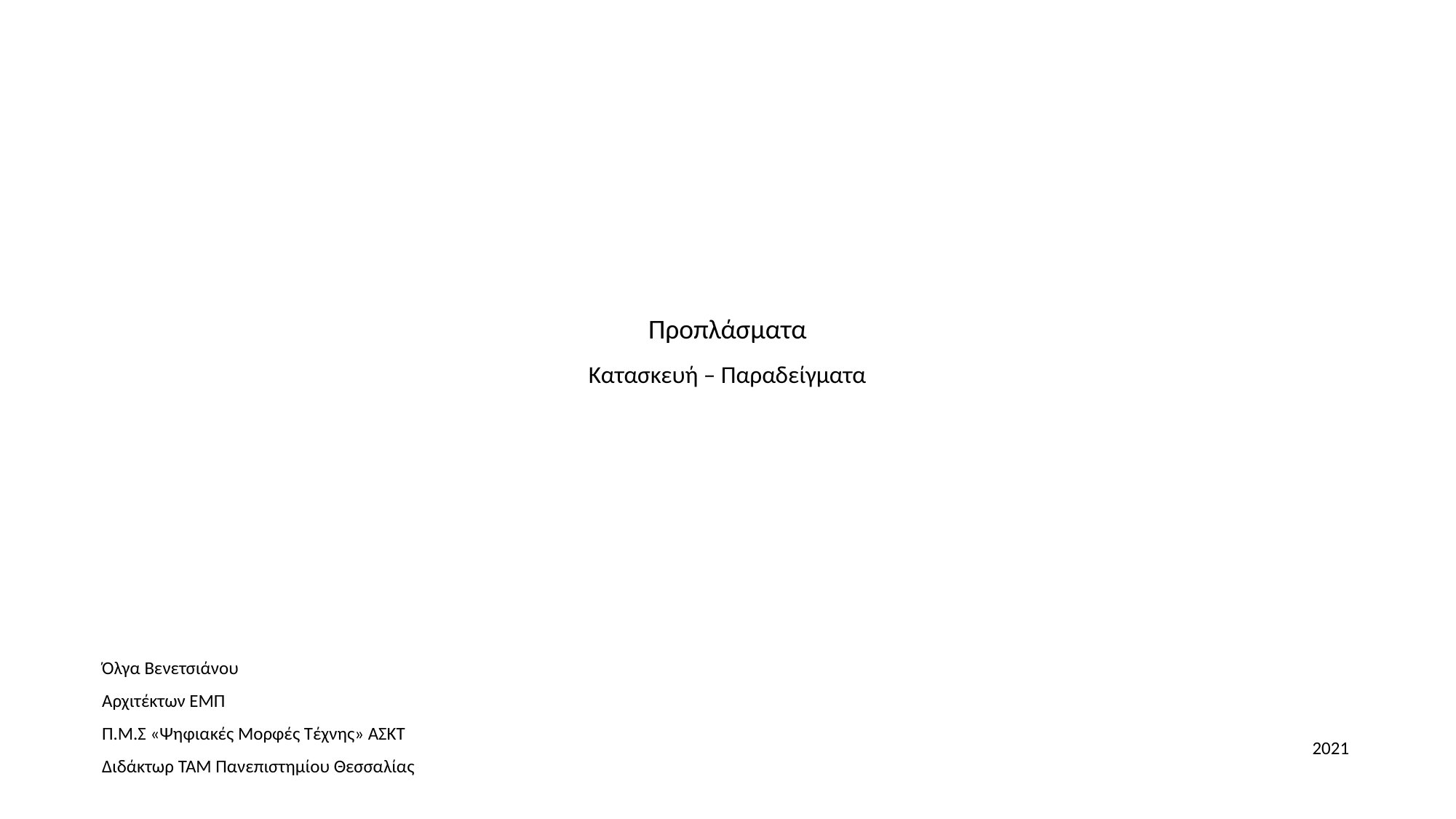

Προπλάσματα
Κατασκευή – Παραδείγματα
Όλγα Βενετσιάνου
Αρχιτέκτων ΕΜΠ
Π.Μ.Σ «Ψηφιακές Μορφές Τέχνης» ΑΣΚΤ
Διδάκτωρ ΤΑΜ Πανεπιστημίου Θεσσαλίας
2021